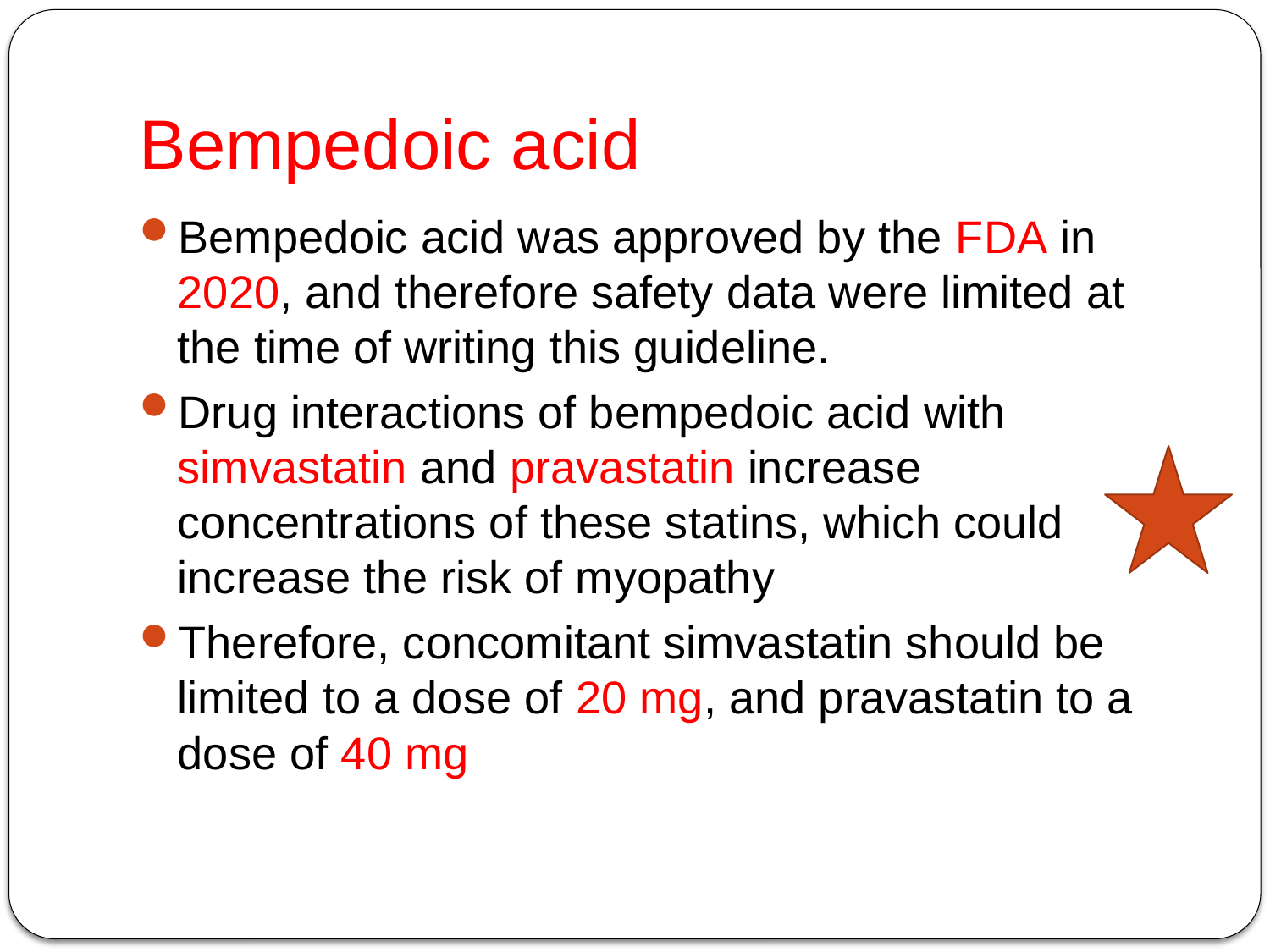

# Bempedoic acid
Bempedoic acid was approved by the FDA in 2020, and therefore safety data were limited at the time of writing this guideline.
Drug interactions of bempedoic acid with simvastatin and pravastatin increase concentrations of these statins, which could increase the risk of myopathy
Therefore, concomitant simvastatin should be limited to a dose of 20 mg, and pravastatin to a dose of 40 mg